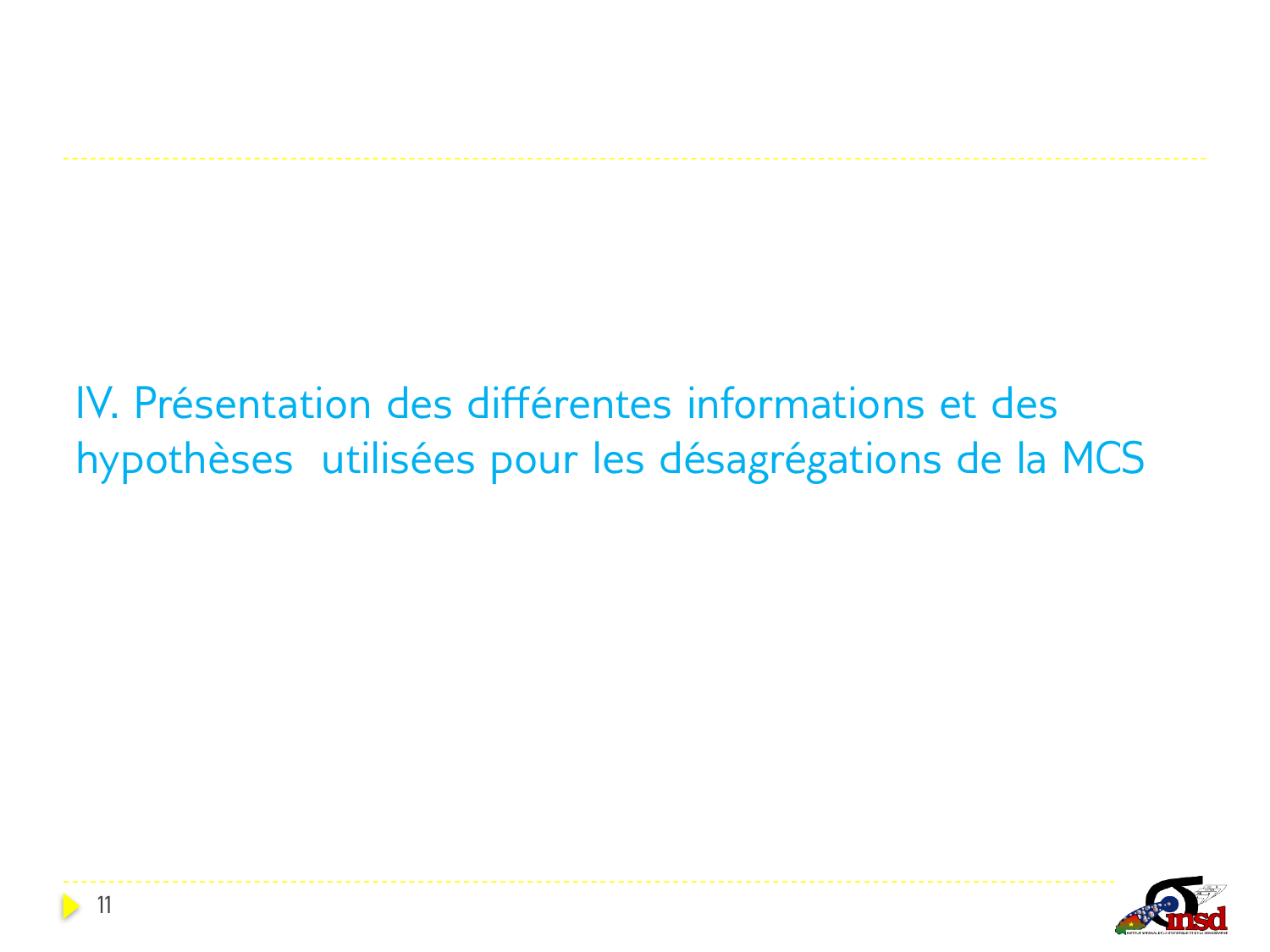

#
IV. Présentation des différentes informations et des hypothèses  utilisées pour les désagrégations de la MCS
11